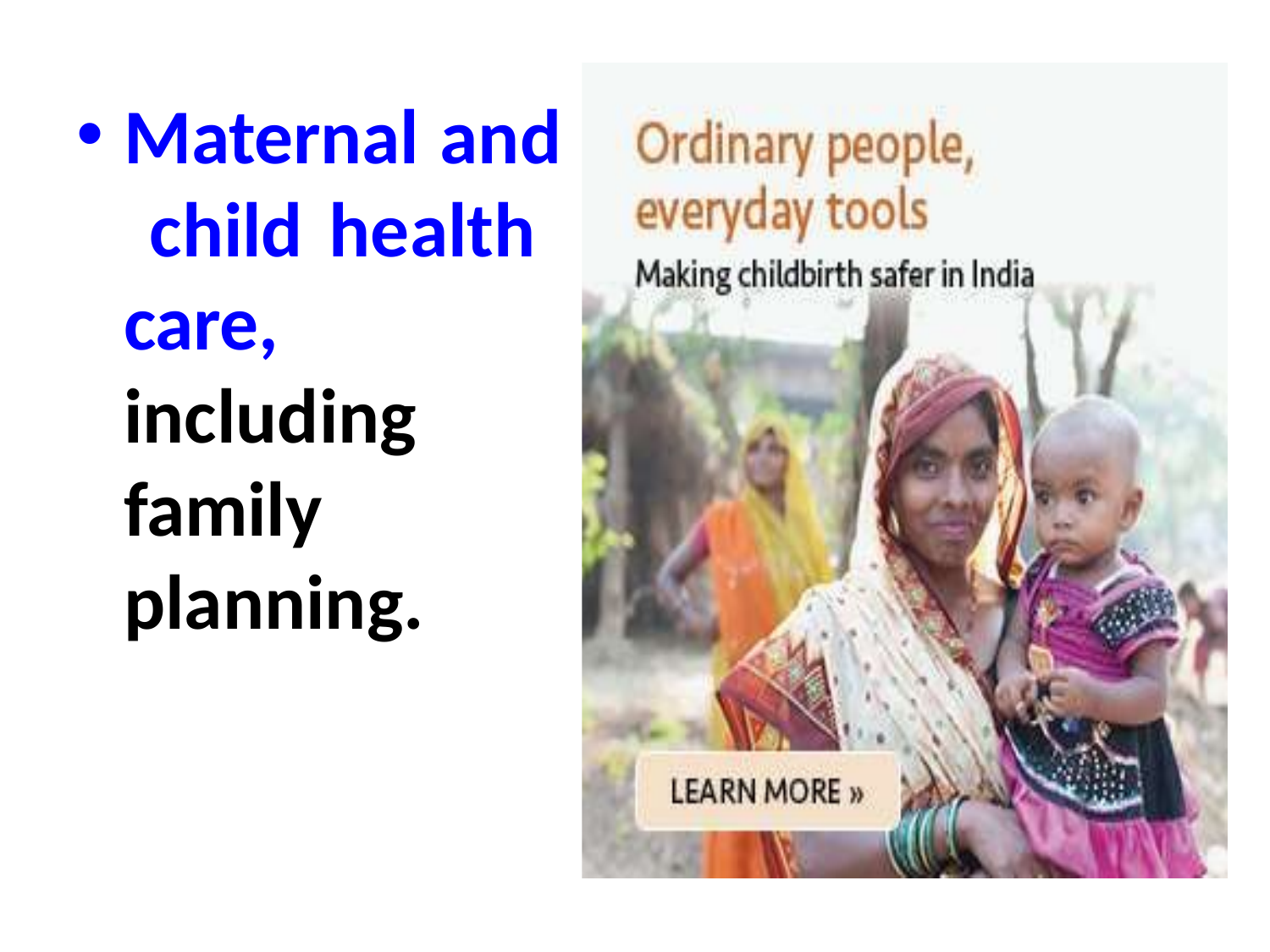

Maternal and  child health  care,  including  family  planning.